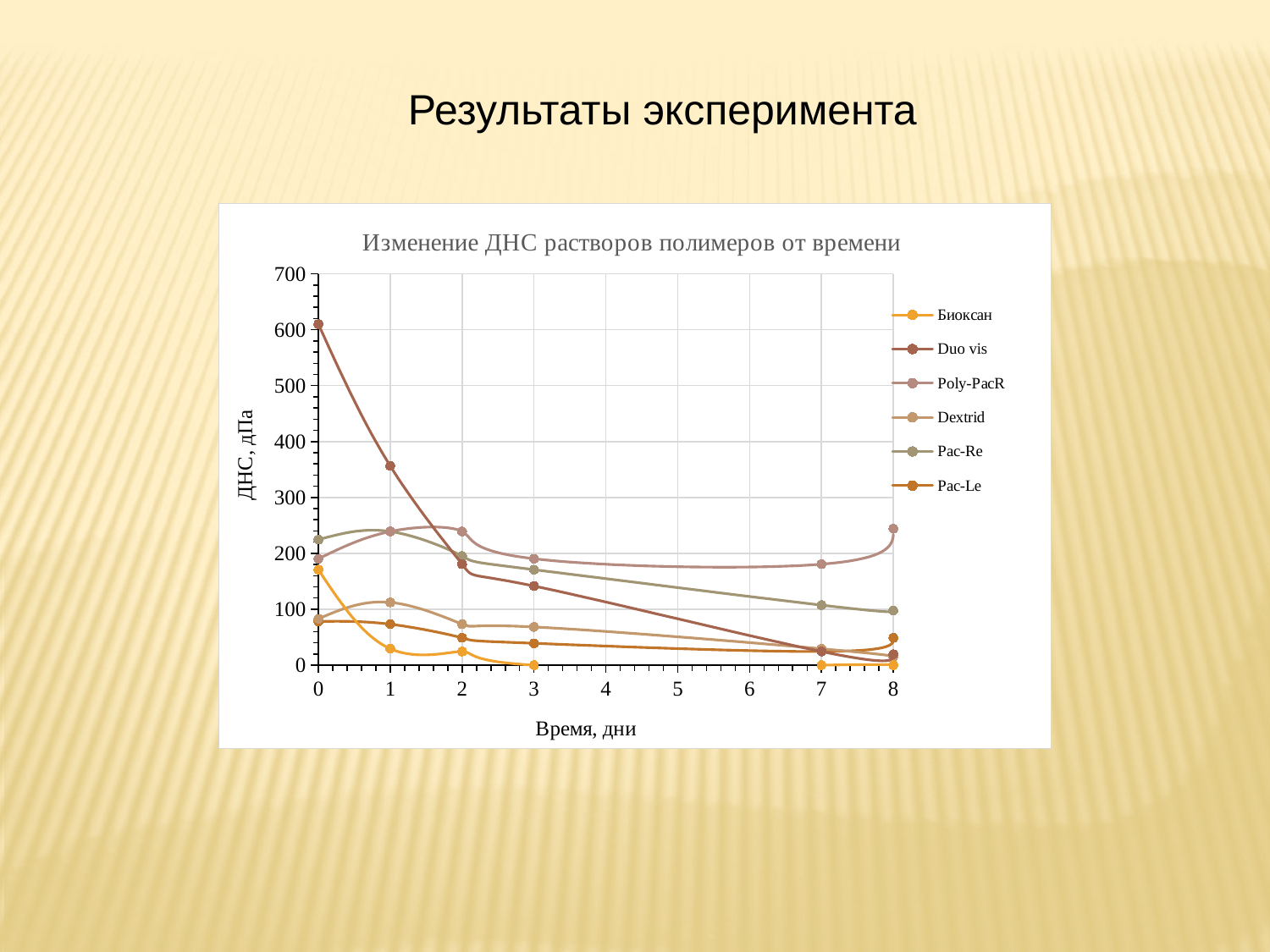

Результаты эксперимента

### Chart: Изменение ДНС растворов полимеров от времени

| Category | Биоксан | Duo vis | Poly-PacR | Dextrid | Pac-Re | Pac-Le |
|---|---|---|---|---|---|---|